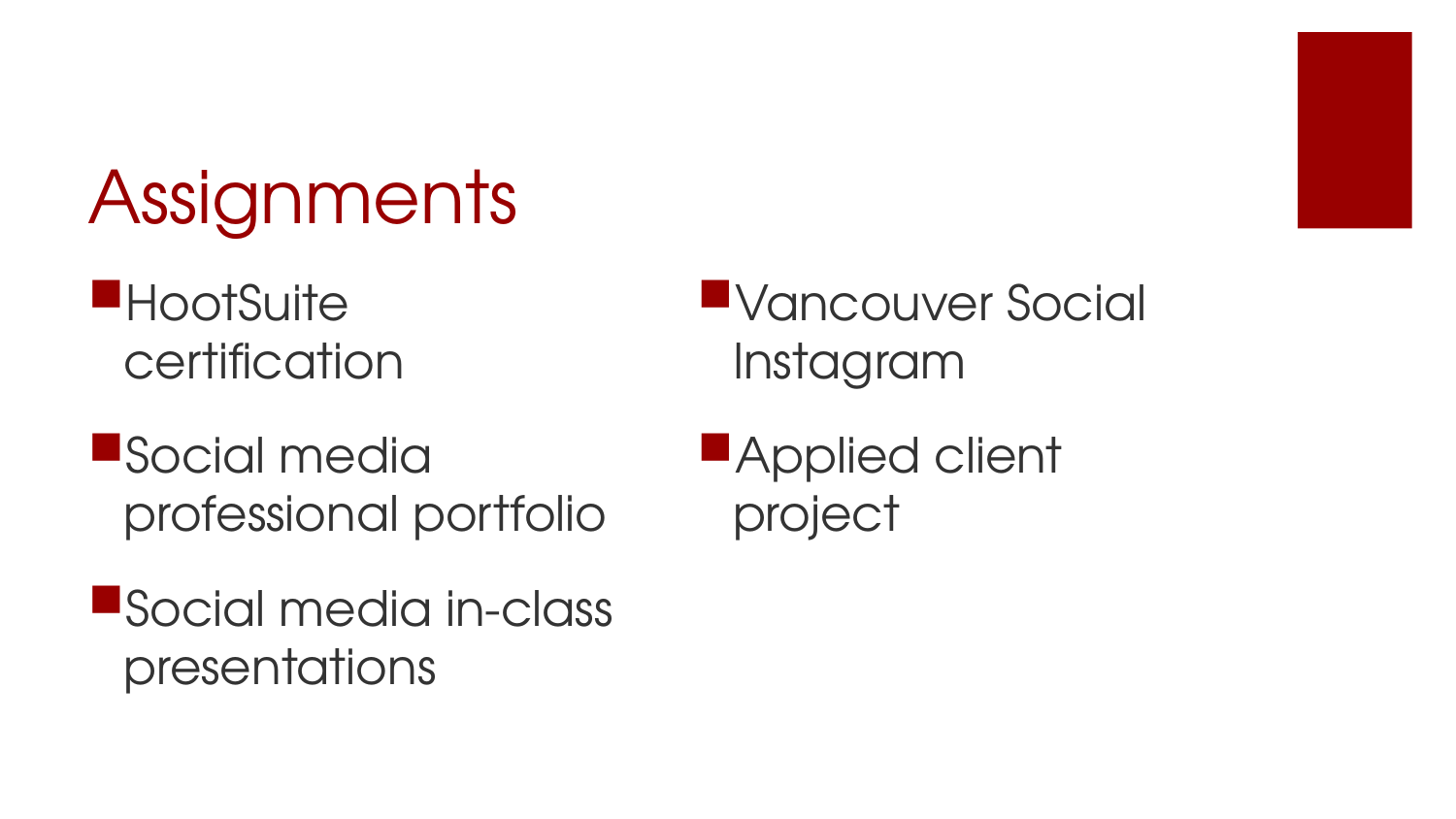

# Assignments
HootSuite certification
Social media professional portfolio
Social media in-class presentations
Vancouver Social Instagram
Applied client project